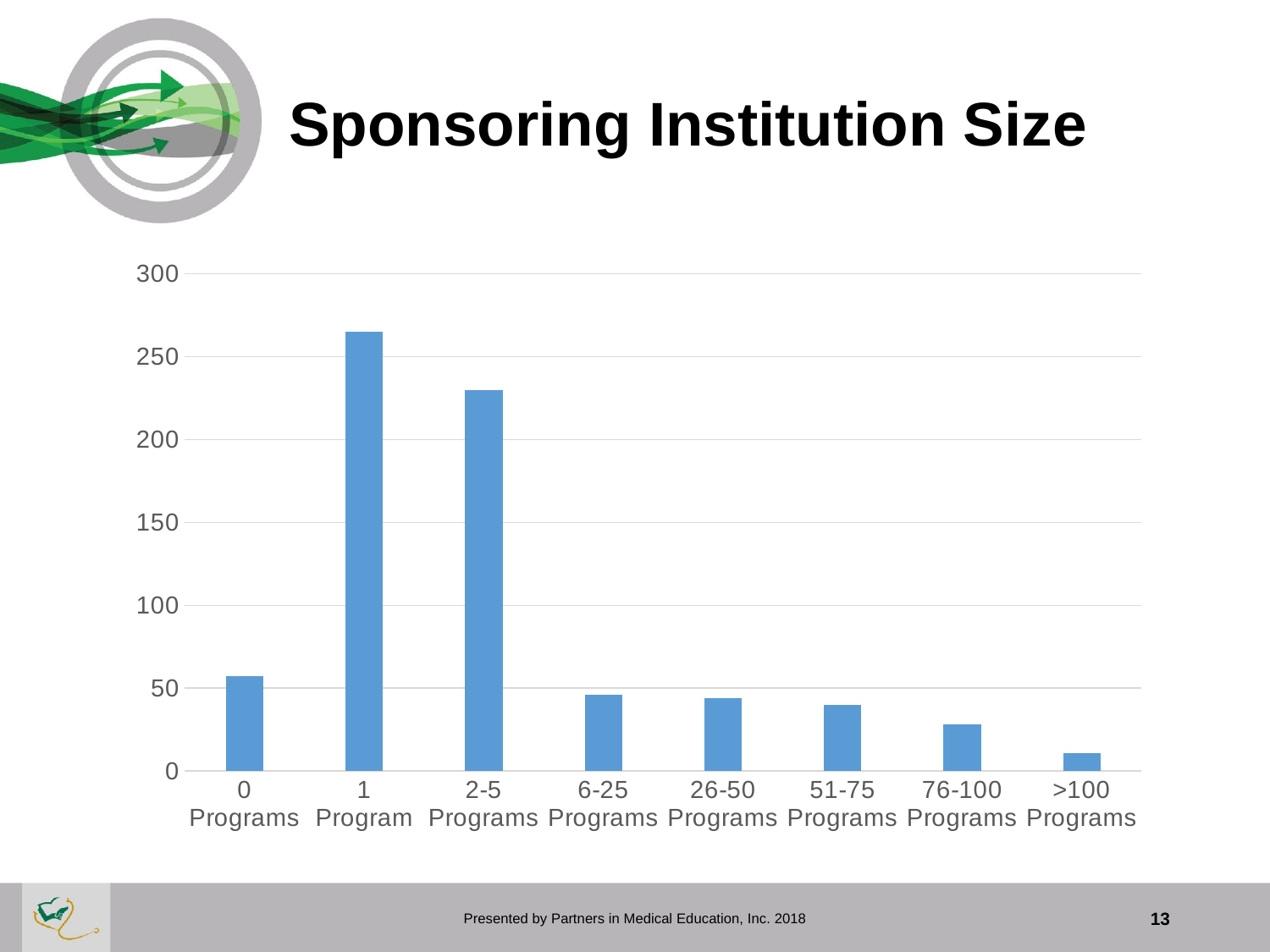

# Sponsoring Institution Size

### Chart

| Category | Sponsoring Institution Size |
|---|---|
| 0 Programs | 57.0 |
| 1 Program | 265.0 |
| 2-5 Programs | 230.0 |
| 6-25 Programs | 46.0 |
| 26-50 Programs | 44.0 |
| 51-75 Programs | 40.0 |
| 76-100 Programs | 28.0 |
| >100 Programs | 11.0 |
Presented by Partners in Medical Education, Inc. 2018
13